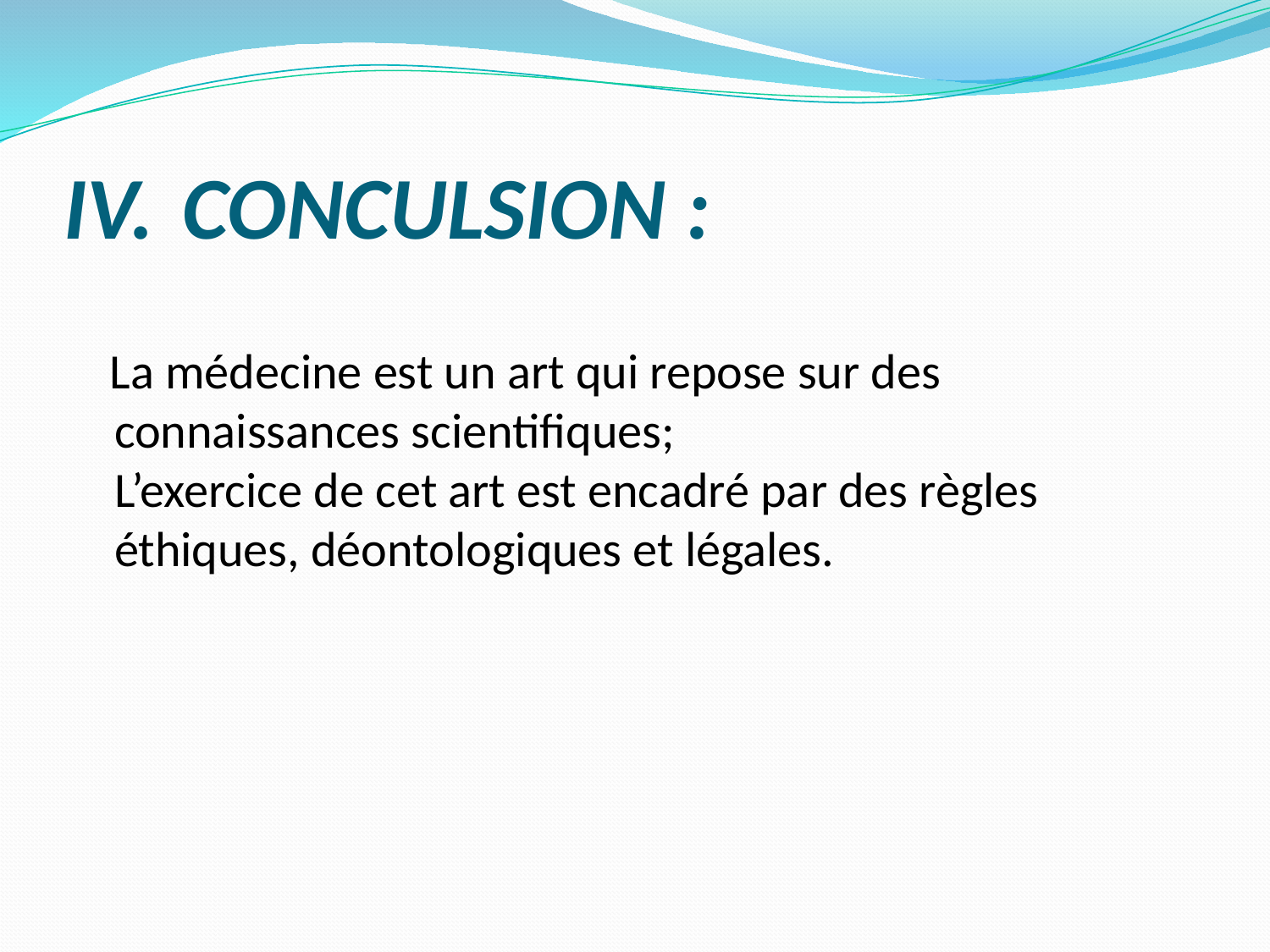

# CONCULSION :

   La médecine est un art qui repose sur des connaissances scientifiques;
L’exercice de cet art est encadré par des règles éthiques, déontologiques et légales.